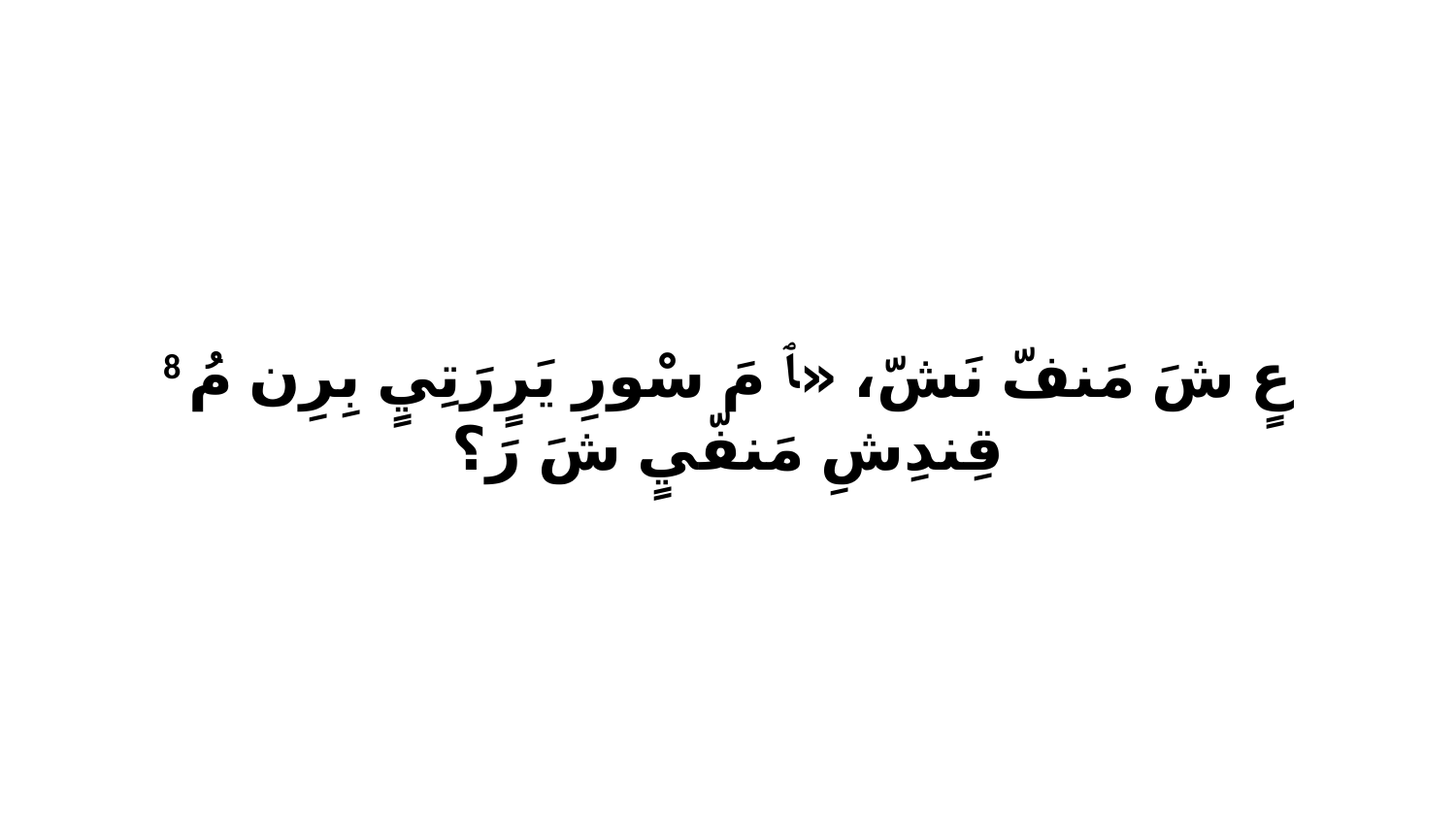

8 عٍ شَ مَنفّ نَشّ، «ﭑ مَ سْورِ يَرٍرَتِيٍ بِرِن مُ قِندِشِ مَنفّيٍ شَ رَ؟